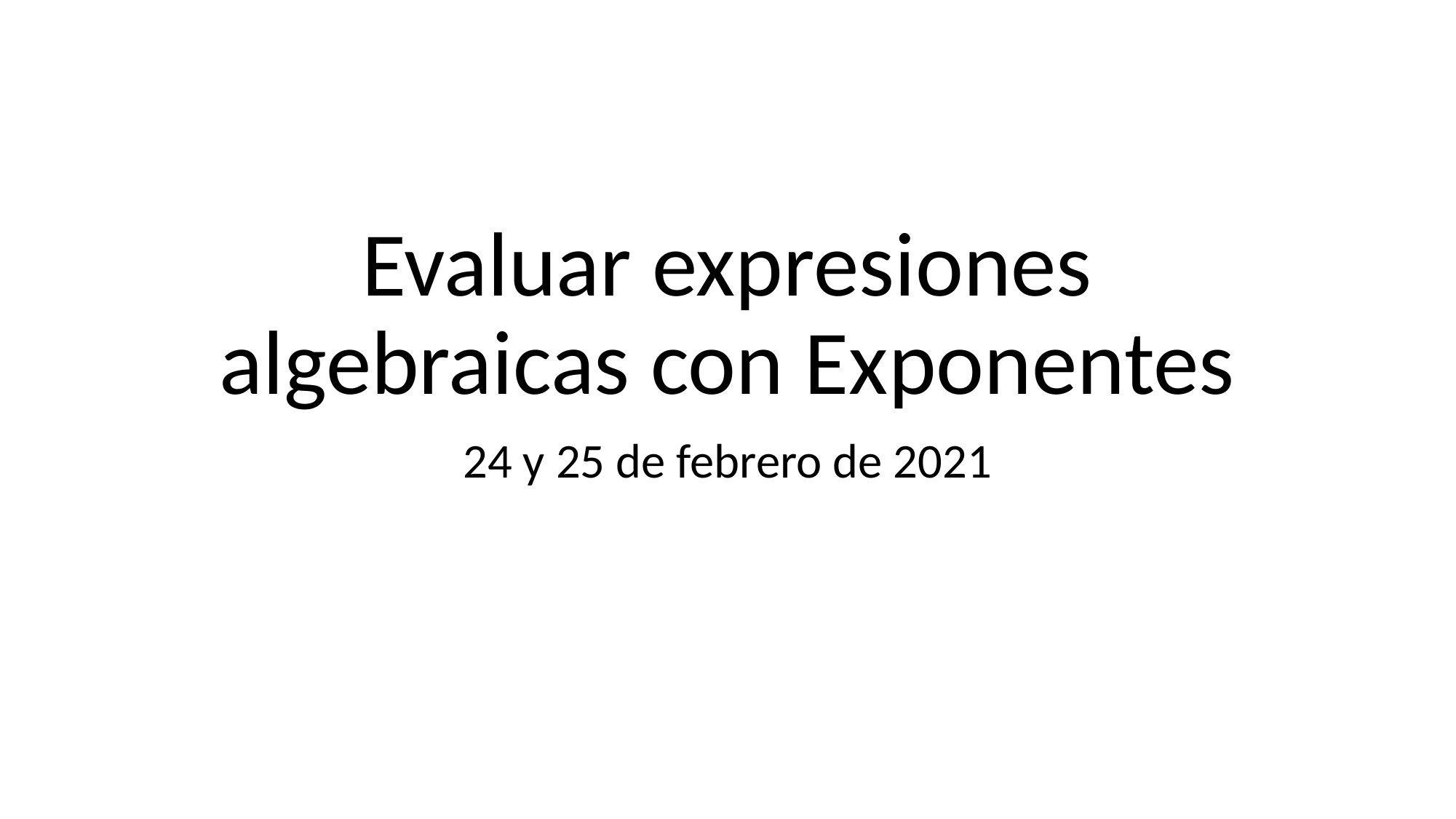

# Evaluar expresiones algebraicas con Exponentes
24 y 25 de febrero de 2021